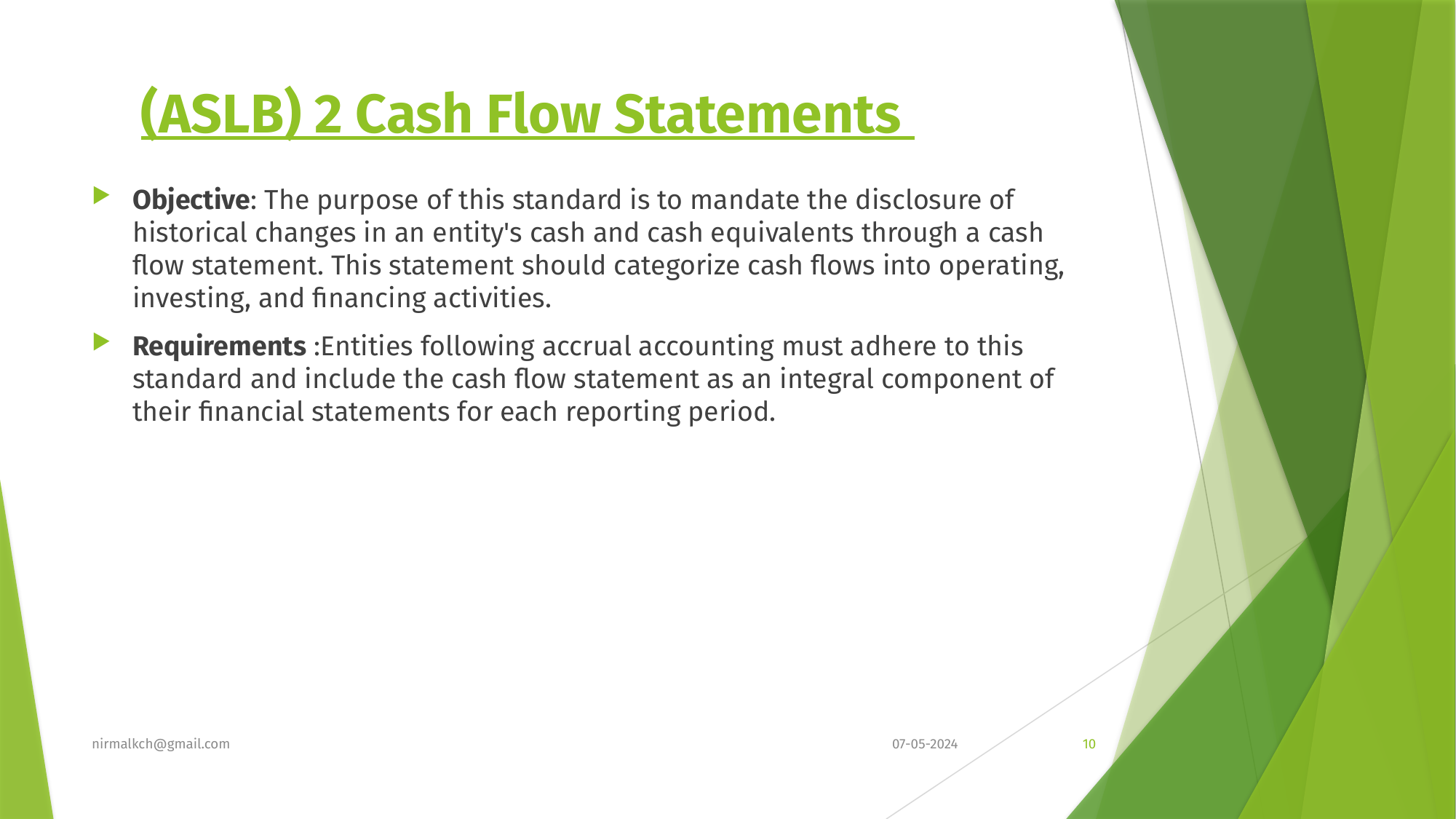

# (ASLB) 2 Cash Flow Statements
Objective: The purpose of this standard is to mandate the disclosure of historical changes in an entity's cash and cash equivalents through a cash flow statement. This statement should categorize cash flows into operating, investing, and financing activities.
Requirements :Entities following accrual accounting must adhere to this standard and include the cash flow statement as an integral component of their financial statements for each reporting period.

nirmalkch@gmail.com
07-05-2024
10